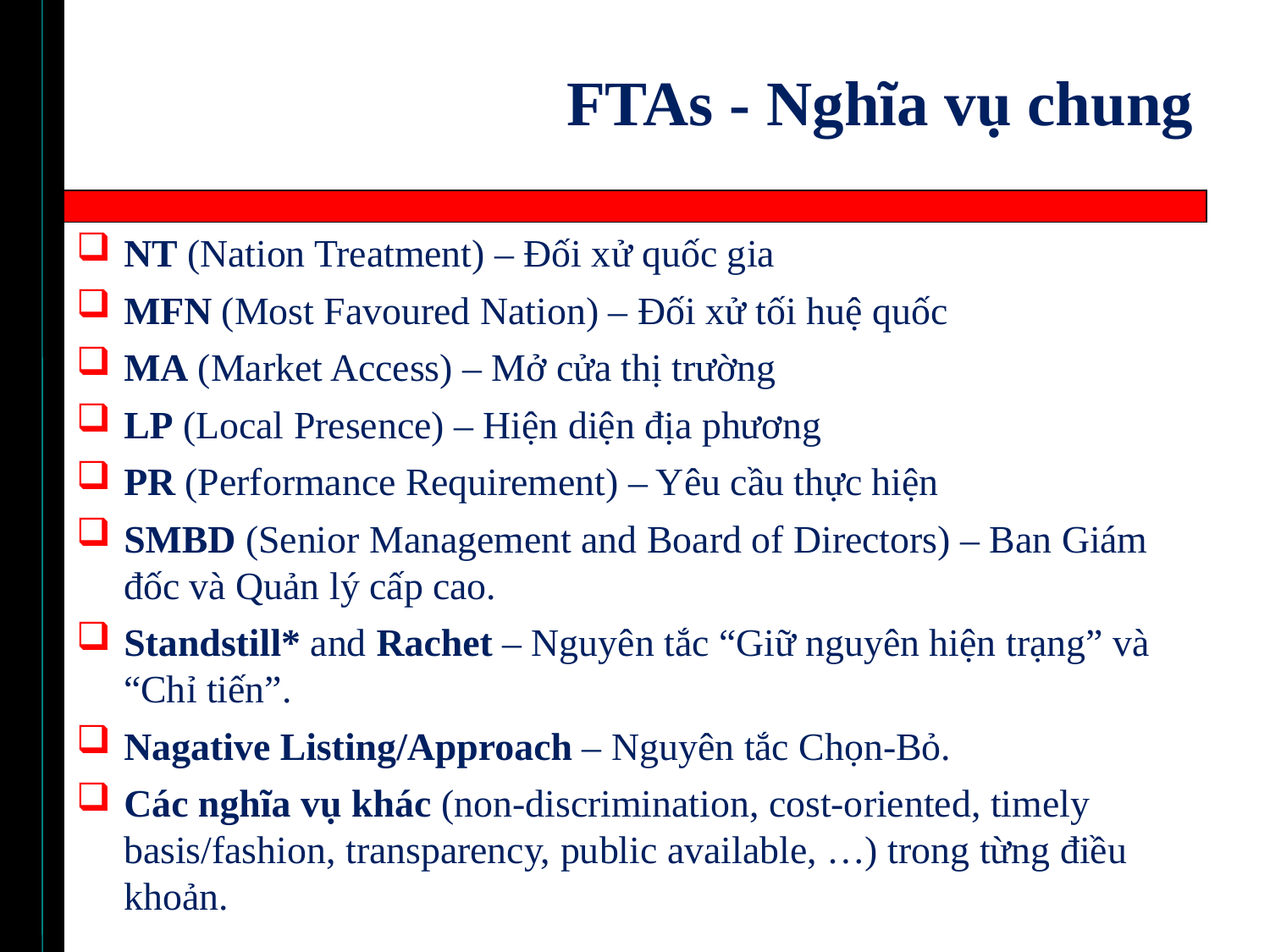

# FTAs - Nghĩa vụ chung

NT (Nation Treatment) – Đối xử quốc gia
MFN (Most Favoured Nation) – Đối xử tối huệ quốc
MA (Market Access) – Mở cửa thị trường
LP (Local Presence) – Hiện diện địa phương
PR (Performance Requirement) – Yêu cầu thực hiện
SMBD (Senior Management and Board of Directors) – Ban Giám đốc và Quản lý cấp cao.
Standstill* and Rachet – Nguyên tắc “Giữ nguyên hiện trạng” và “Chỉ tiến”.
Nagative Listing/Approach – Nguyên tắc Chọn-Bỏ.
Các nghĩa vụ khác (non-discrimination, cost-oriented, timely basis/fashion, transparency, public available, …) trong từng điều khoản.